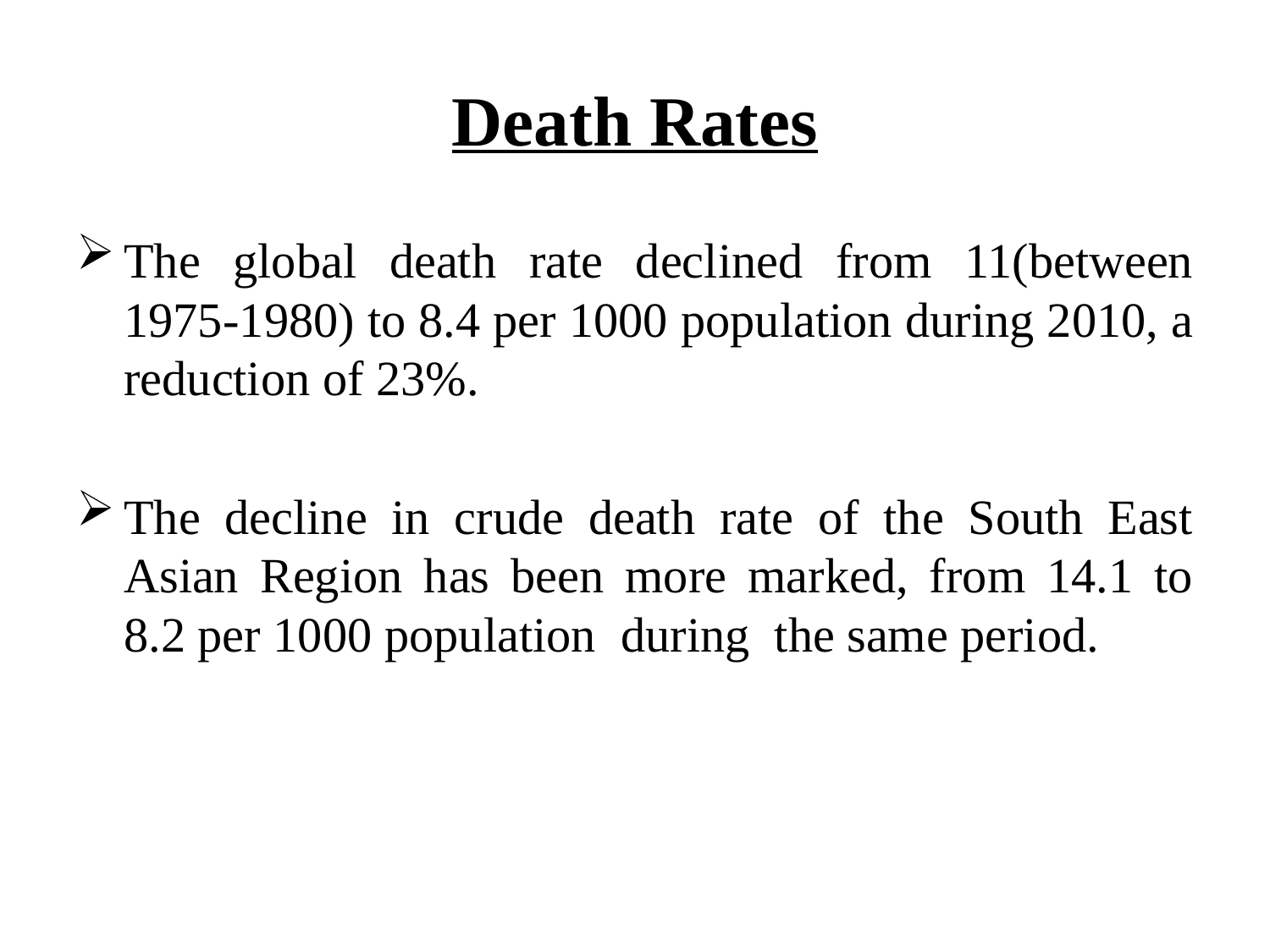

# Death Rates
The global death rate declined from 11(between 1975-1980) to 8.4 per 1000 population during 2010, a reduction of 23%.

The decline in crude death rate of the South East Asian Region has been more marked, from 14.1 to 8.2 per 1000 population  during  the same period.